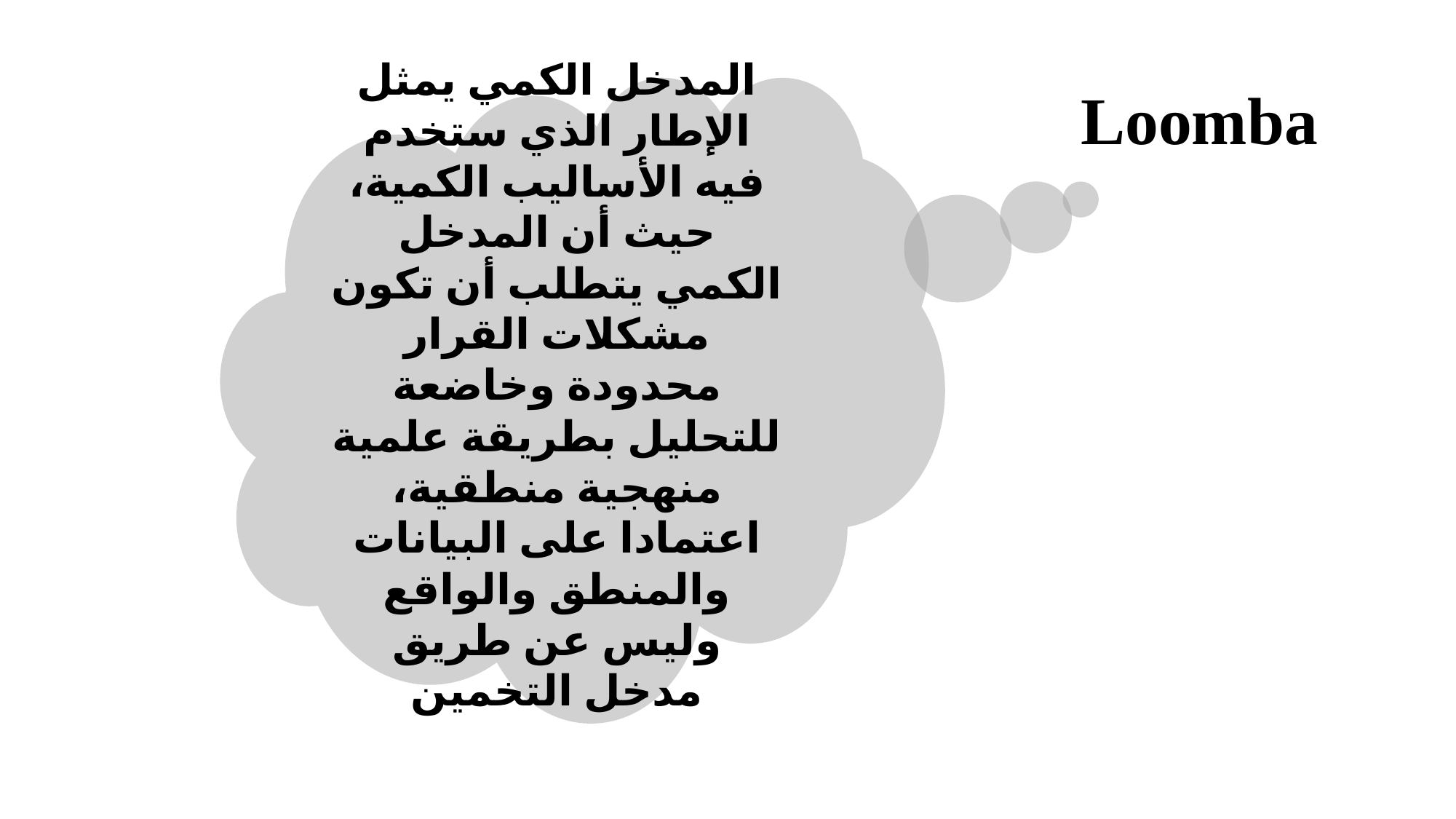

# Loomba
المدخل الكمي يمثل الإطار الذي ستخدم فيه الأساليب الكمية، حيث أن المدخل الكمي يتطلب أن تكون مشكلات القرار محدودة وخاضعة للتحليل بطريقة علمية منهجية منطقية، اعتمادا على البيانات والمنطق والواقع وليس عن طريق مدخل التخمين